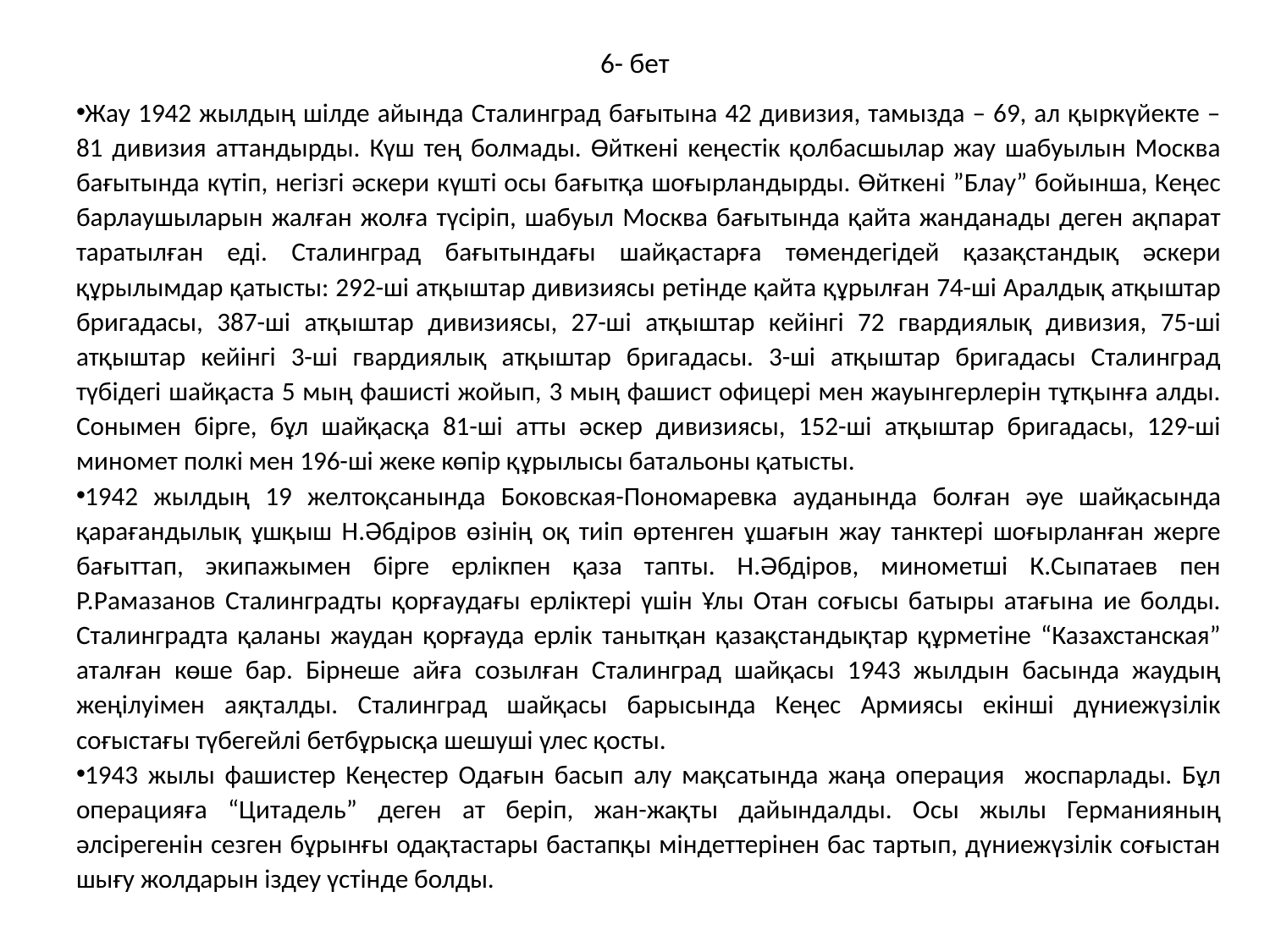

# 6- бет
Жау 1942 жылдың шілде айында Сталинград бағытына 42 дивизия, тамызда – 69, ал қыркүйекте – 81 дивизия аттандырды. Күш тең болмады. Өйткені кеңестік қолбасшылар жау шабуылын Москва бағытында күтіп, негізгі әскери күшті осы бағытқа шоғырландырды. Өйткені ”Блау” бойынша, Кеңес барлаушыларын жалған жолға түсіріп, шабуыл Москва бағытында қайта жанданады деген ақпарат таратылған еді. Сталинград бағытындағы шайқастарға төмендегідей қазақстандық әскери құрылымдар қатысты: 292-ші атқыштар дивизиясы ретінде қайта құрылған 74-ші Аралдық атқыштар бригадасы, 387-ші атқыштар дивизиясы, 27-ші атқыштар кейінгі 72 гвардиялық дивизия, 75-ші атқыштар кейінгі 3-ші гвардиялық атқыштар бригадасы. 3-ші атқыштар бригадасы Сталинград түбідегі шайқаста 5 мың фашисті жойып, 3 мың фашист офицері мен жауынгерлерін тұтқынға алды. Сонымен бірге, бұл шайқасқа 81-ші атты әскер дивизиясы, 152-ші атқыштар бригадасы, 129-ші миномет полкі мен 196-ші жеке көпір құрылысы батальоны қатысты.
1942 жылдың 19 желтоқсанында Боковская-Пономаревка ауданында болған әуе шайқасында қарағандылық ұшқыш Н.Әбдіров өзінің оқ тиіп өртенген ұшағын жау танктері шоғырланған жерге бағыттап, экипажымен бірге ерлікпен қаза тапты. Н.Әбдіров, минометші К.Сыпатаев пен Р.Рамазанов Сталинградты қорғаудағы ерліктері үшін Ұлы Отан соғысы батыры атағына ие болды. Сталинградта қаланы жаудан қорғауда ерлік танытқан қазақстандықтар құрметіне “Казахстанская” аталған көше бар. Бірнеше айға созылған Сталинград шайқасы 1943 жылдын басында жаудың жеңілуімен аяқталды. Сталинград шайқасы барысында Кеңес Армиясы екінші дүниежүзілік соғыстағы түбегейлі бетбұрысқа шешуші үлес қосты.
1943 жылы фашистер Кеңестер Одағын басып алу мақсатында жаңа операция  жоспарлады. Бұл операцияға “Цитадель” деген ат беріп, жан-жақты дайындалды. Осы жылы Германияның әлсірегенін сезген бұрынғы одақтастары бастапқы міндеттерінен бас тартып, дүниежүзілік соғыстан шығу жолдарын іздеу үстінде болды.